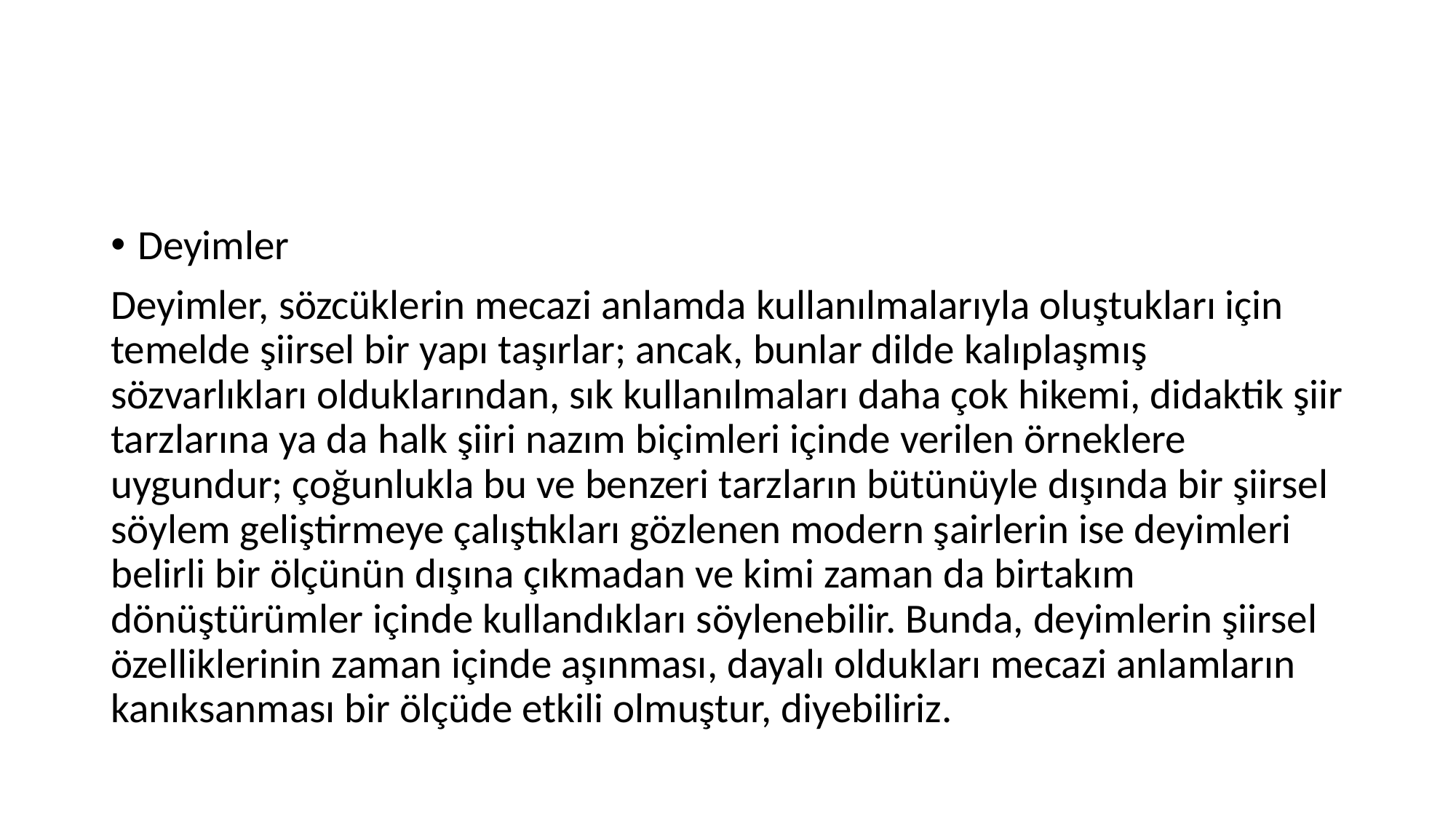

#
Deyimler
Deyimler, sözcüklerin mecazi anlamda kullanılmalarıyla oluştukları için temelde şiirsel bir yapı taşırlar; ancak, bunlar dilde kalıplaşmış sözvarlıkları olduklarından, sık kullanılmaları daha çok hikemi, didaktik şiir tarzlarına ya da halk şiiri nazım biçimleri içinde verilen örneklere uygundur; çoğunlukla bu ve benzeri tarzların bütünüyle dışında bir şiirsel söylem geliştirmeye çalıştıkları gözlenen modern şairlerin ise deyimleri belirli bir ölçünün dışına çıkmadan ve kimi zaman da birtakım dönüştürümler içinde kullandıkları söylenebilir. Bunda, deyimlerin şiirsel özelliklerinin zaman içinde aşınması, dayalı oldukları mecazi anlamların kanıksanması bir ölçüde etkili olmuştur, diyebiliriz.